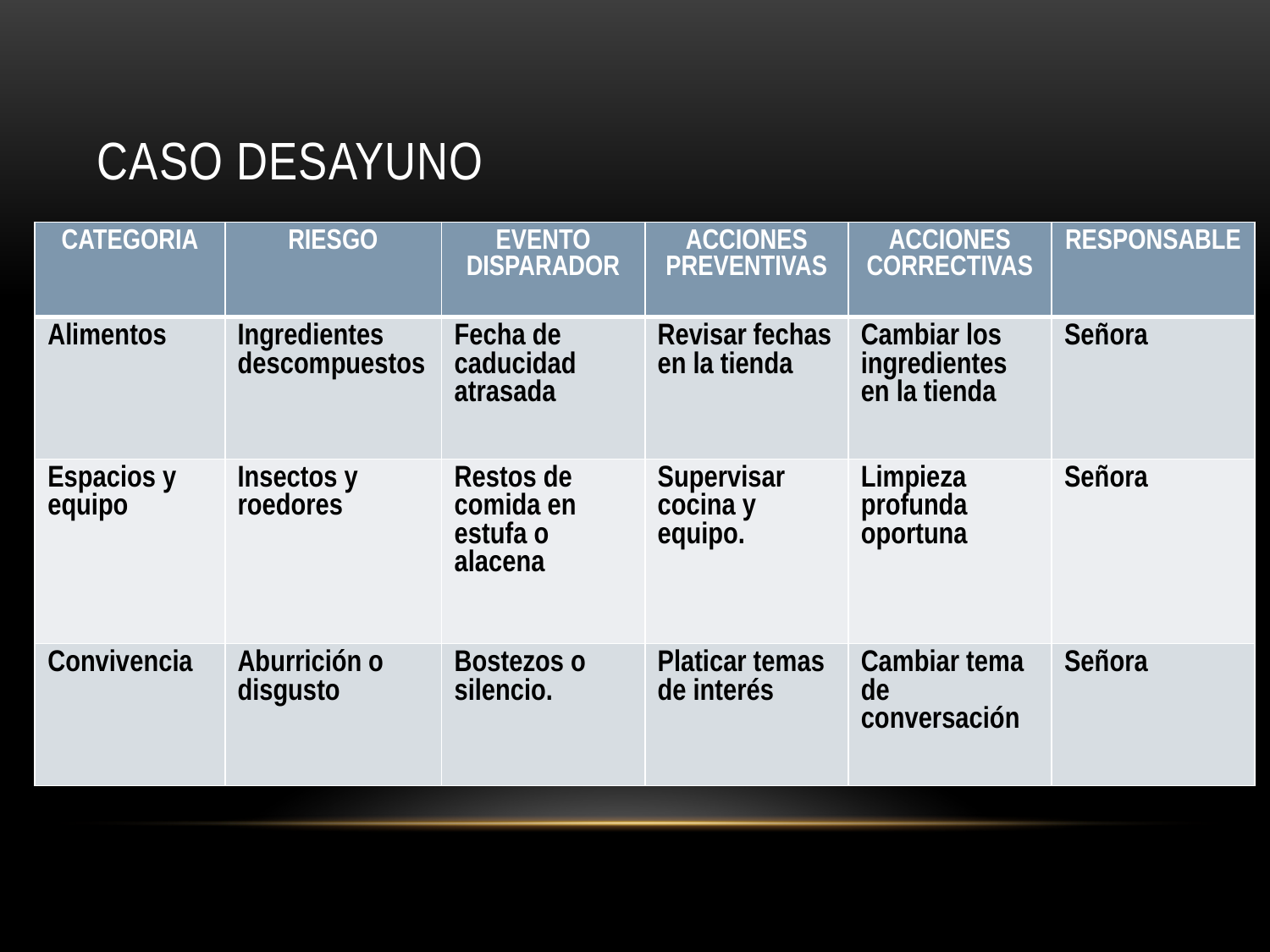

# Caso desayuno
| CATEGORIA | RIESGO | EVENTO DISPARADOR | ACCIONES PREVENTIVAS | ACCIONES CORRECTIVAS | RESPONSABLE |
| --- | --- | --- | --- | --- | --- |
| Alimentos | Ingredientes descompuestos | Fecha de caducidad atrasada | Revisar fechas en la tienda | Cambiar los ingredientes en la tienda | Señora |
| Espacios y equipo | Insectos y roedores | Restos de comida en estufa o alacena | Supervisar cocina y equipo. | Limpieza profunda oportuna | Señora |
| Convivencia | Aburrición o disgusto | Bostezos o silencio. | Platicar temas de interés | Cambiar tema de conversación | Señora |